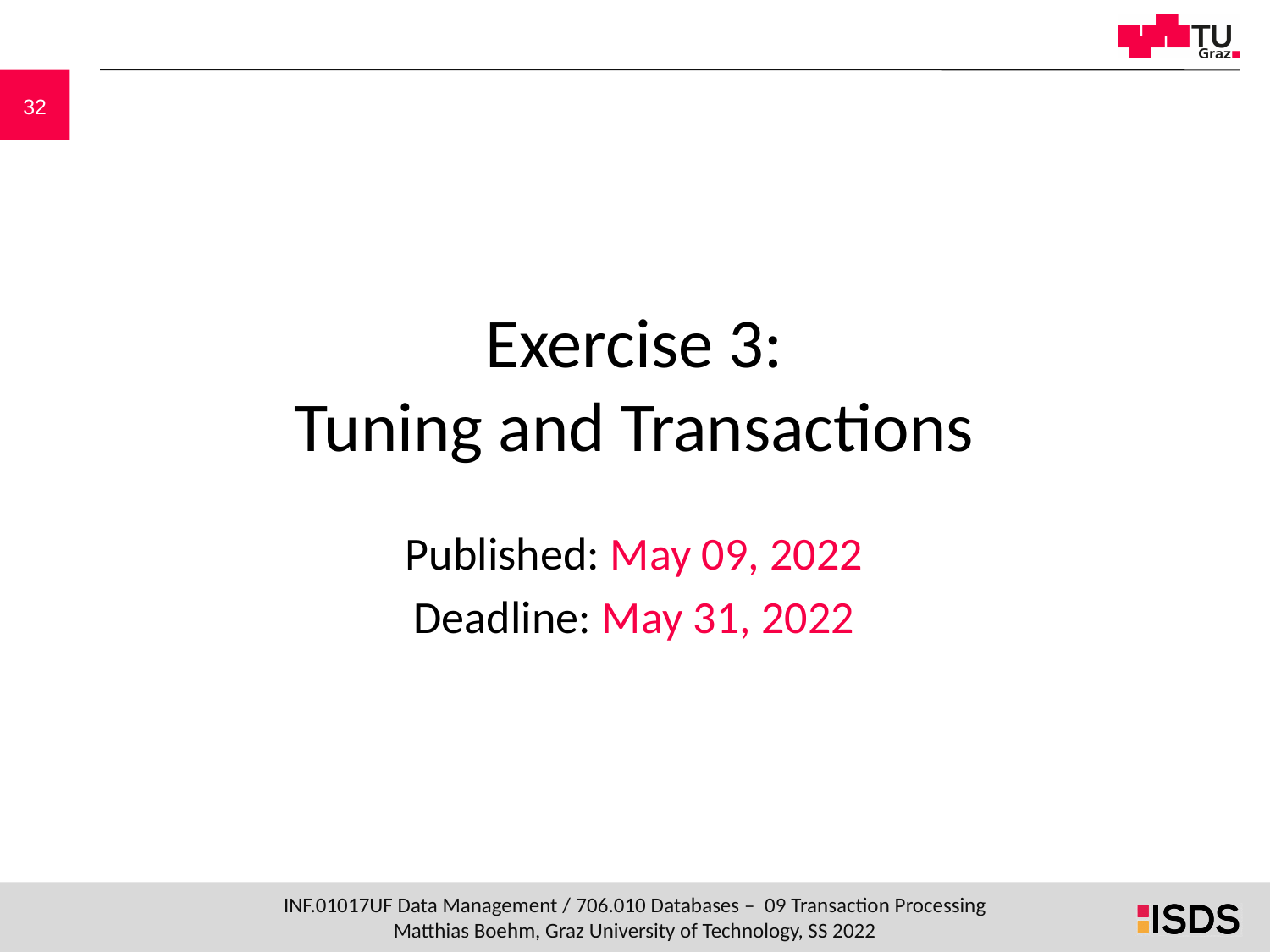

# Exercise 3: Tuning and Transactions
Published: May 09, 2022
Deadline: May 31, 2022